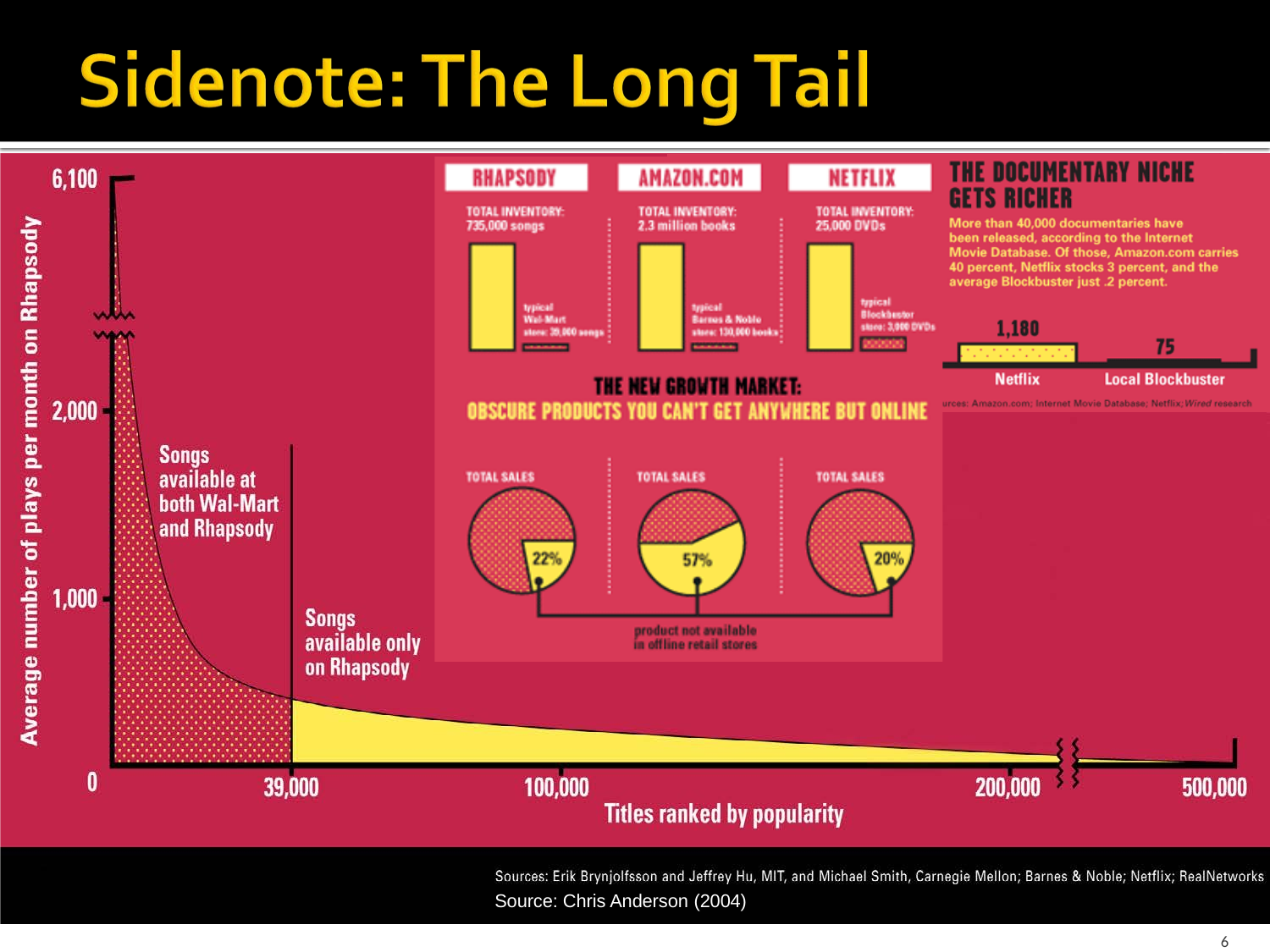

Source: Chris Anderson (2004)
1/25/2016	Jure Leskovec, Stanford C246: Mining Massive Datasets

6